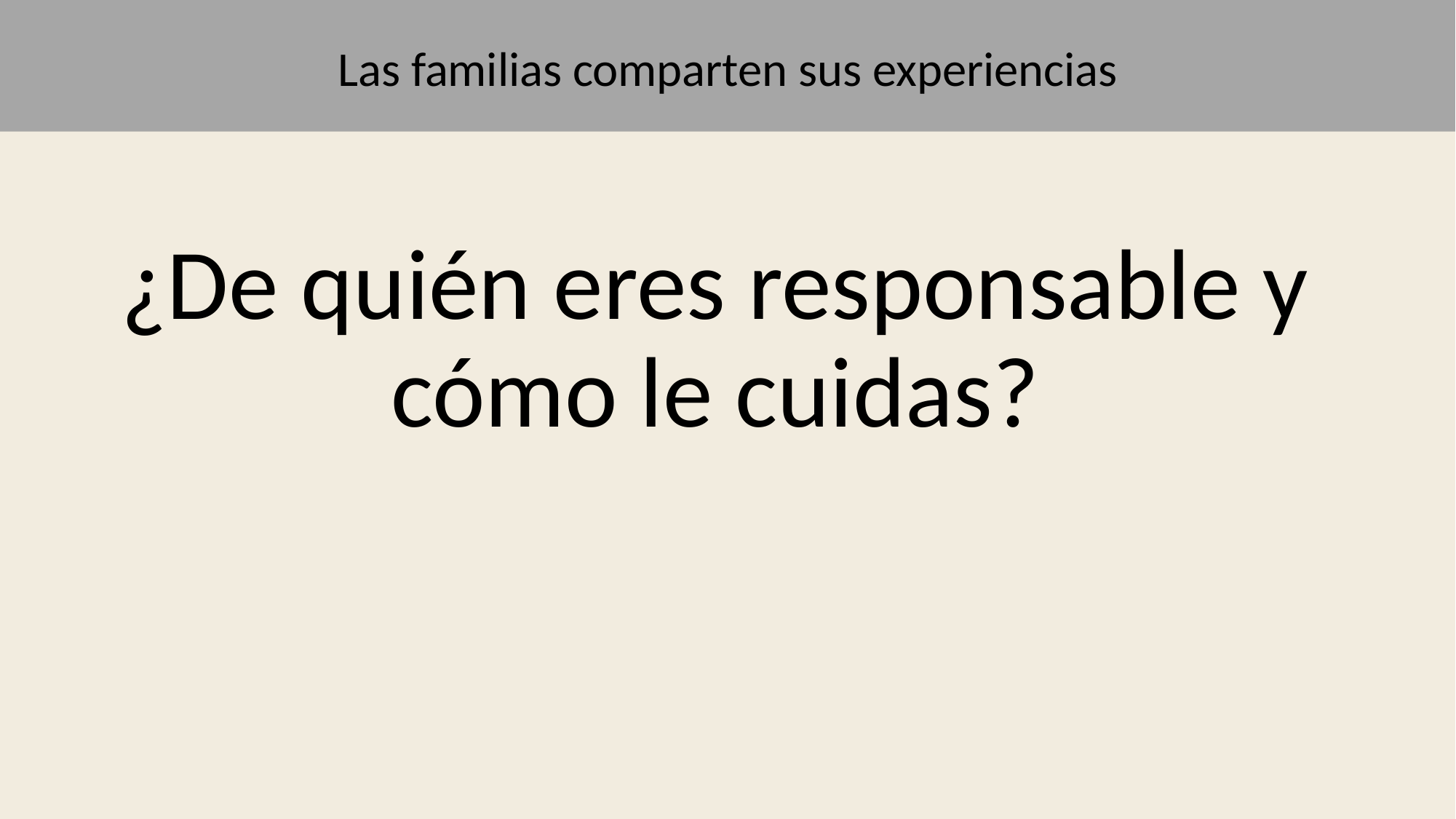

# Las familias comparten sus experiencias
¿De quién eres responsable y cómo le cuidas?